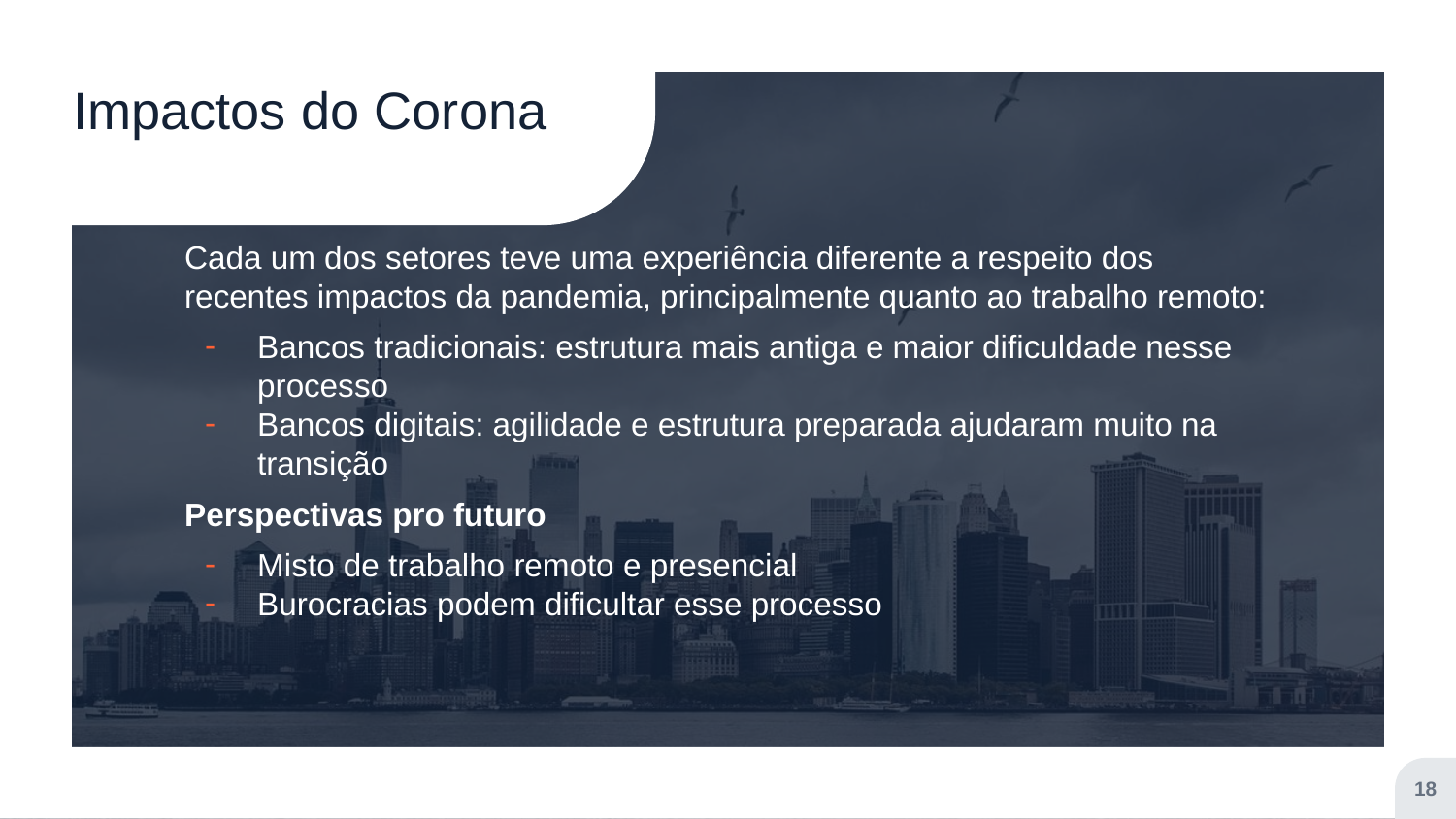

# Impactos do Corona
Cada um dos setores teve uma experiência diferente a respeito dos recentes impactos da pandemia, principalmente quanto ao trabalho remoto:
Bancos tradicionais: estrutura mais antiga e maior dificuldade nesse processo
Bancos digitais: agilidade e estrutura preparada ajudaram muito na transição
Perspectivas pro futuro
Misto de trabalho remoto e presencial
Burocracias podem dificultar esse processo

18